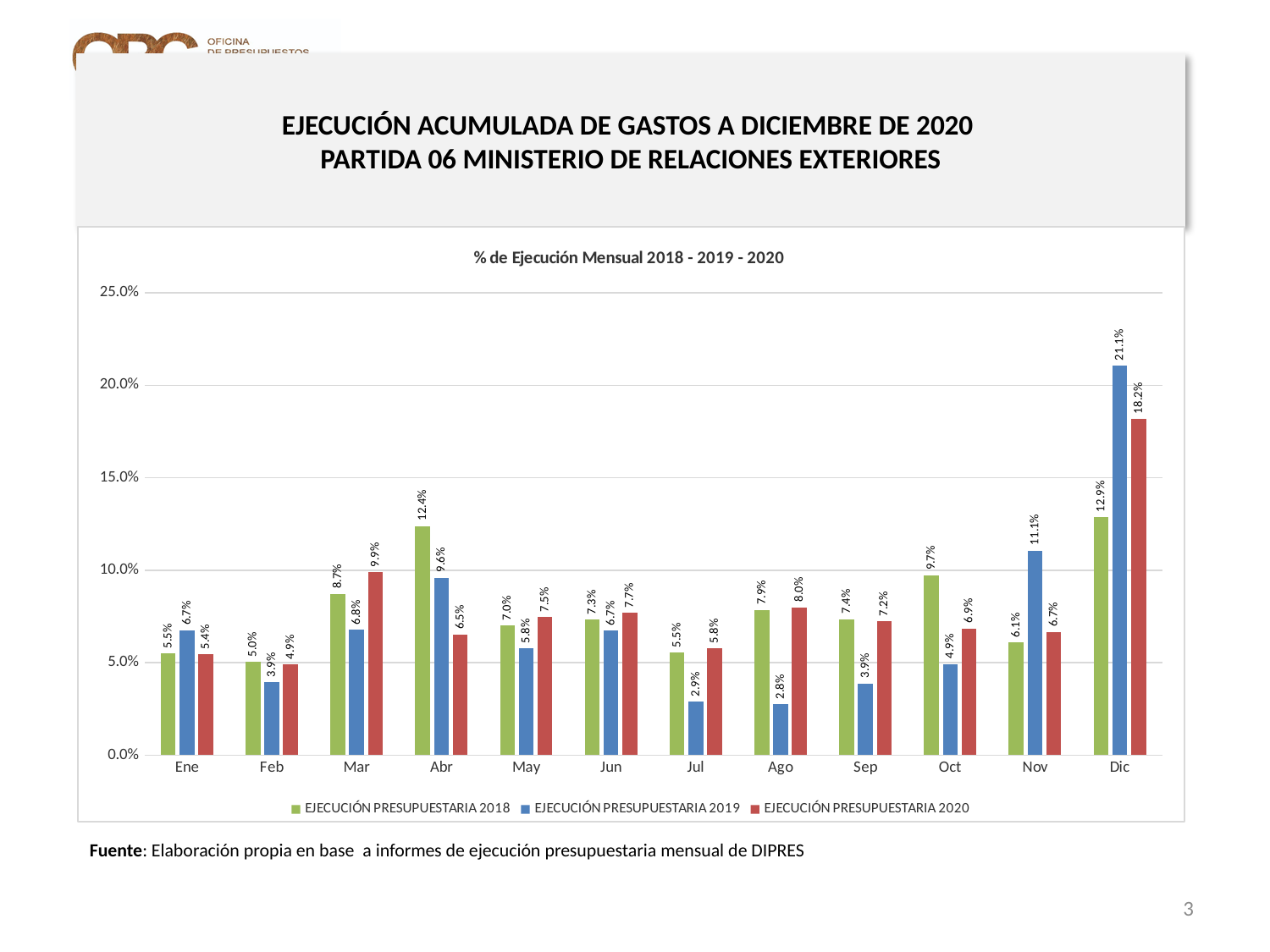

# EJECUCIÓN ACUMULADA DE GASTOS A DICIEMBRE DE 2020 PARTIDA 06 MINISTERIO DE RELACIONES EXTERIORES

### Chart: % de Ejecución Mensual 2018 - 2019 - 2020

| Category | EJECUCIÓN PRESUPUESTARIA 2018 | EJECUCIÓN PRESUPUESTARIA 2019 | EJECUCIÓN PRESUPUESTARIA 2020 |
|---|---|---|---|
| Ene | 0.05493434244595467 | 0.06742624995875549 | 0.05446274360858379 |
| Feb | 0.05042578888700954 | 0.039338769615076104 | 0.048904152220822415 |
| Mar | 0.0871668647709532 | 0.06780753348009964 | 0.09895423394691967 |
| Abr | 0.12389634781469246 | 0.09596057256109977 | 0.06514114499447035 |
| May | 0.06997513416039089 | 0.057657877104288345 | 0.07474036334687226 |
| Jun | 0.0732724988774041 | 0.06736563454263113 | 0.07703858850357932 |
| Jul | 0.055377261104157055 | 0.028966492860787438 | 0.0577556691265238 |
| Ago | 0.07854299164518151 | 0.027600669122489645 | 0.07992452403944723 |
| Sep | 0.07352476687446548 | 0.03872732775595246 | 0.07245040808115231 |
| Oct | 0.09720692901501611 | 0.049301221801803595 | 0.06857469771832965 |
| Nov | 0.060968047492984824 | 0.1106395399262041 | 0.06658422774373988 |
| Dic | 0.1286163849136115 | 0.21065016884573584 | 0.181733155214973 |
Fuente: Elaboración propia en base  a informes de ejecución presupuestaria mensual de DIPRES
3